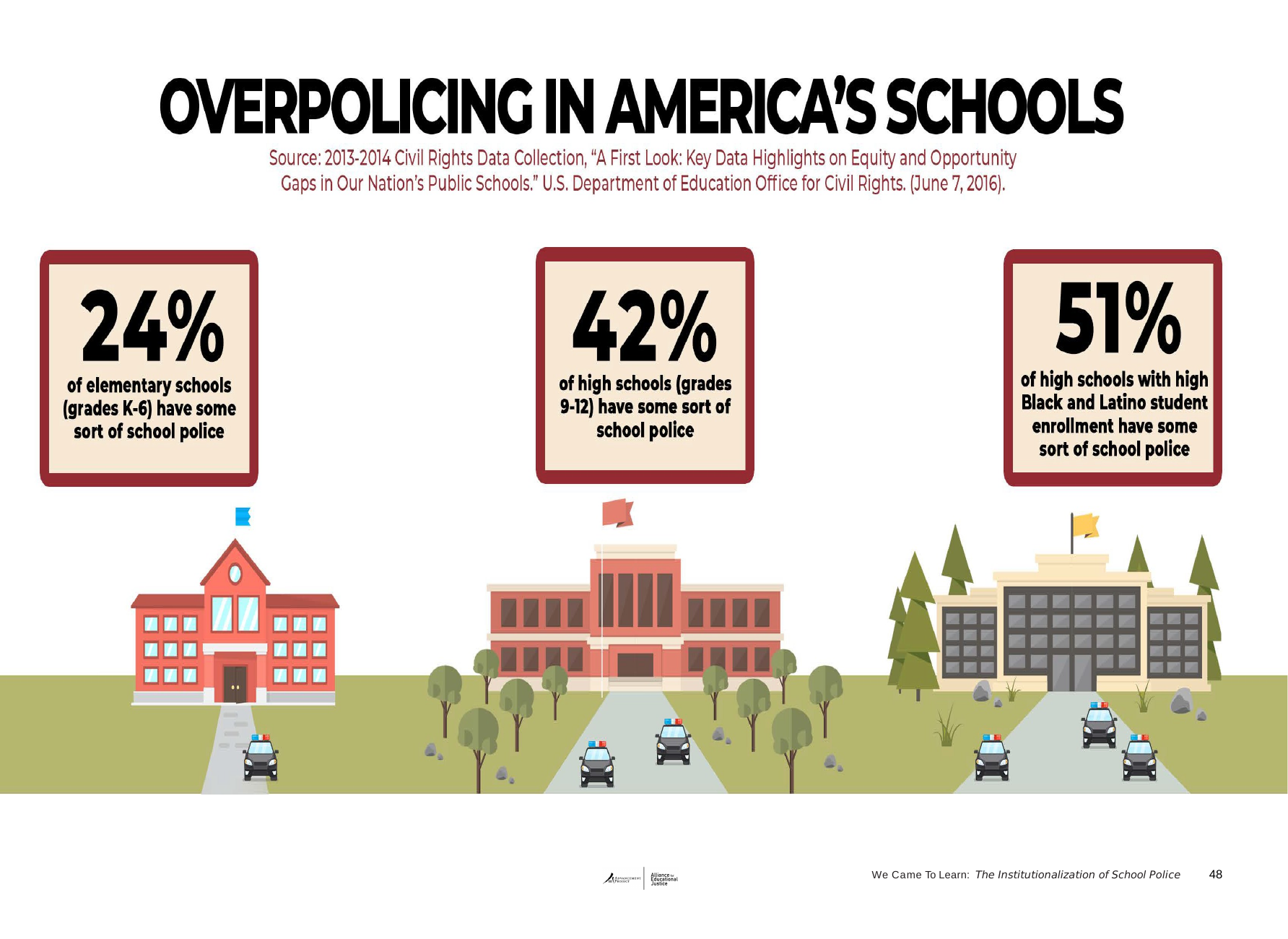

We Came To Learn: The Institutionalization of School Police
48